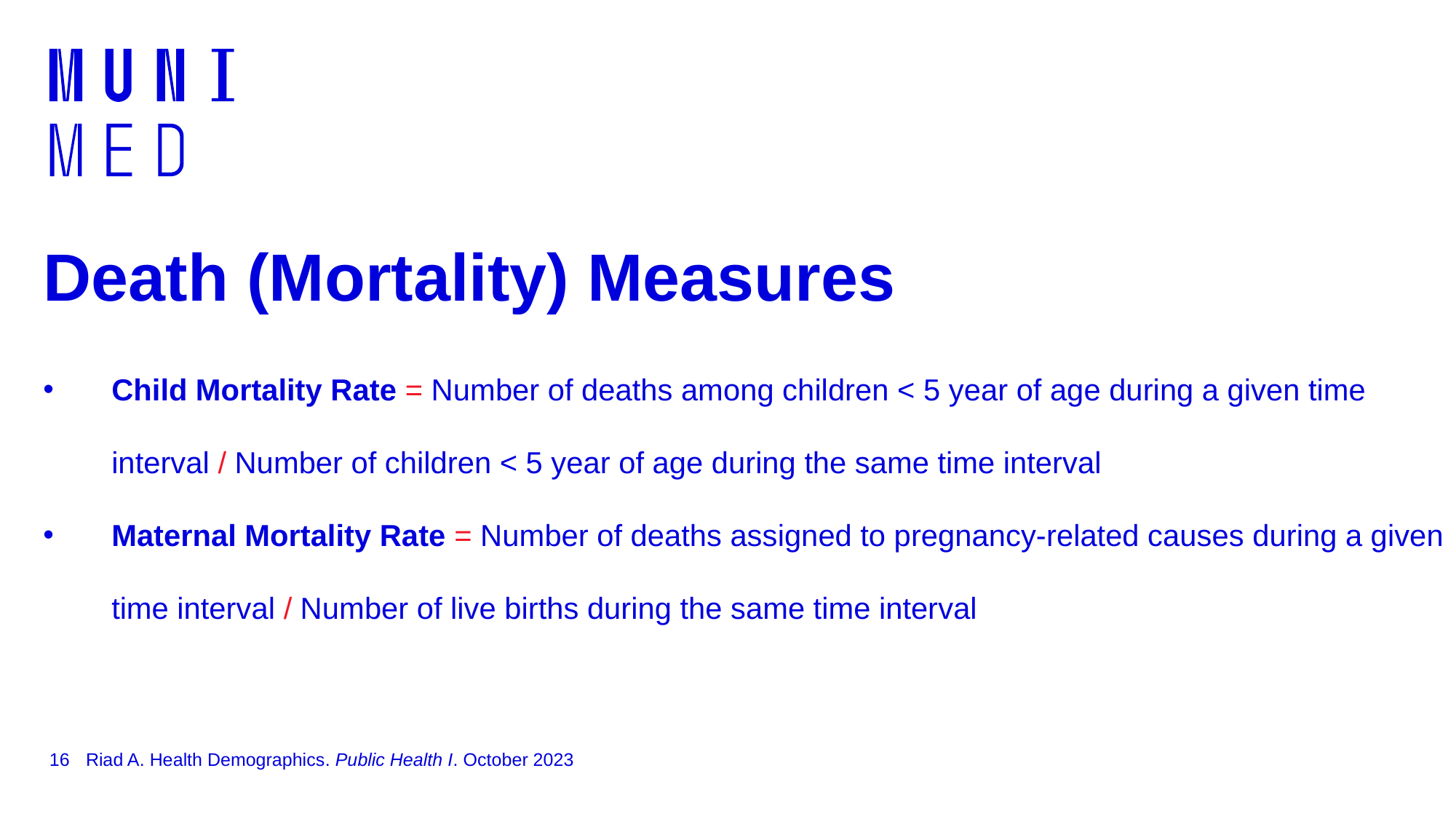

# Death (Mortality) Measures
Child Mortality Rate = Number of deaths among children < 5 year of age during a given time interval / Number of children < 5 year of age during the same time interval
Maternal Mortality Rate = Number of deaths assigned to pregnancy-related causes during a given time interval / Number of live births during the same time interval
16
Riad A. Health Demographics. Public Health I. October 2023